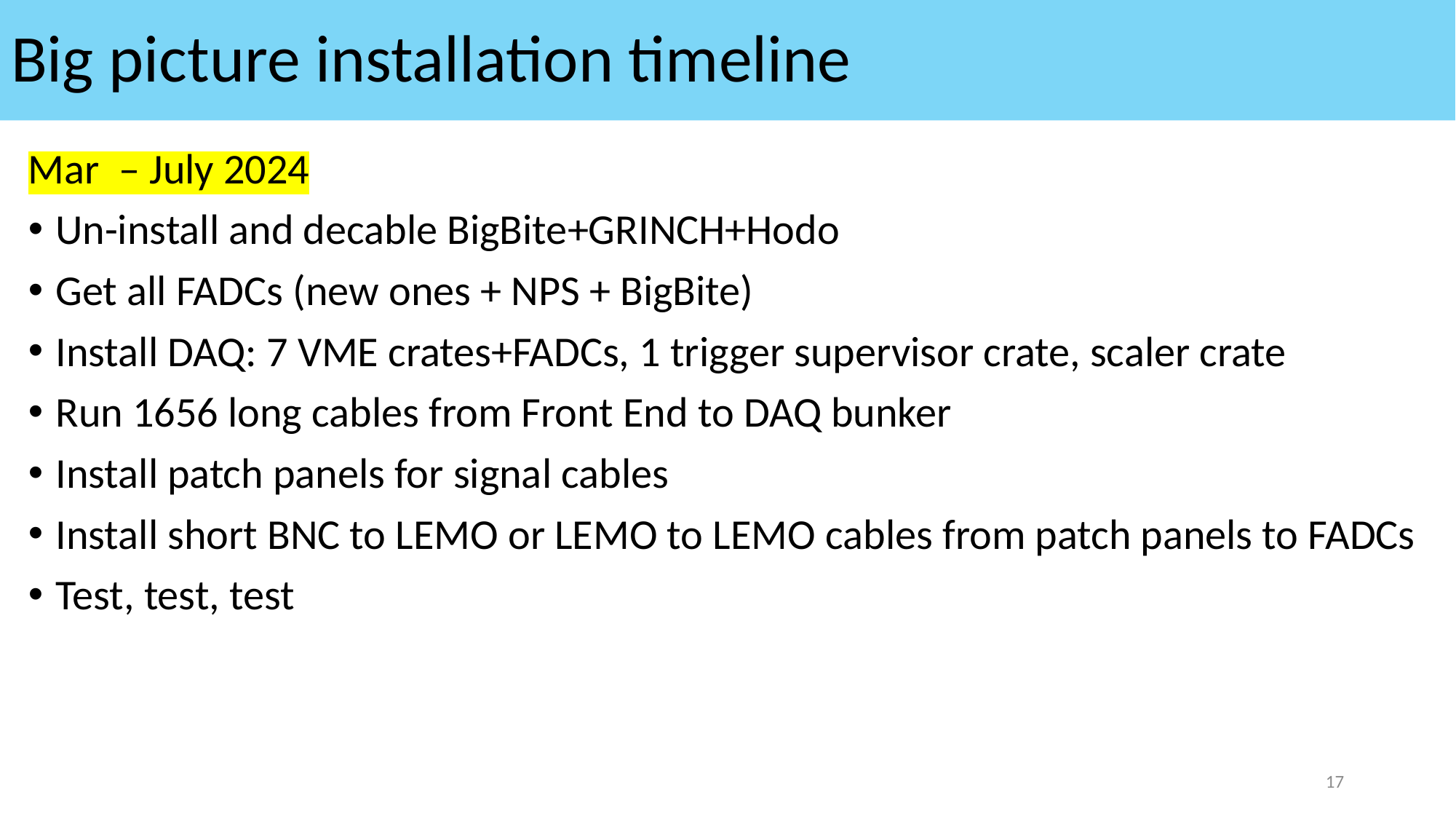

# Big picture installation timeline
Mar  – July 2024
Un-install and decable BigBite+GRINCH+Hodo
Get all FADCs (new ones + NPS + BigBite)
Install DAQ: 7 VME crates+FADCs, 1 trigger supervisor crate, scaler crate
Run 1656 long cables from Front End to DAQ bunker
Install patch panels for signal cables
Install short BNC to LEMO or LEMO to LEMO cables from patch panels to FADCs
Test, test, test
17